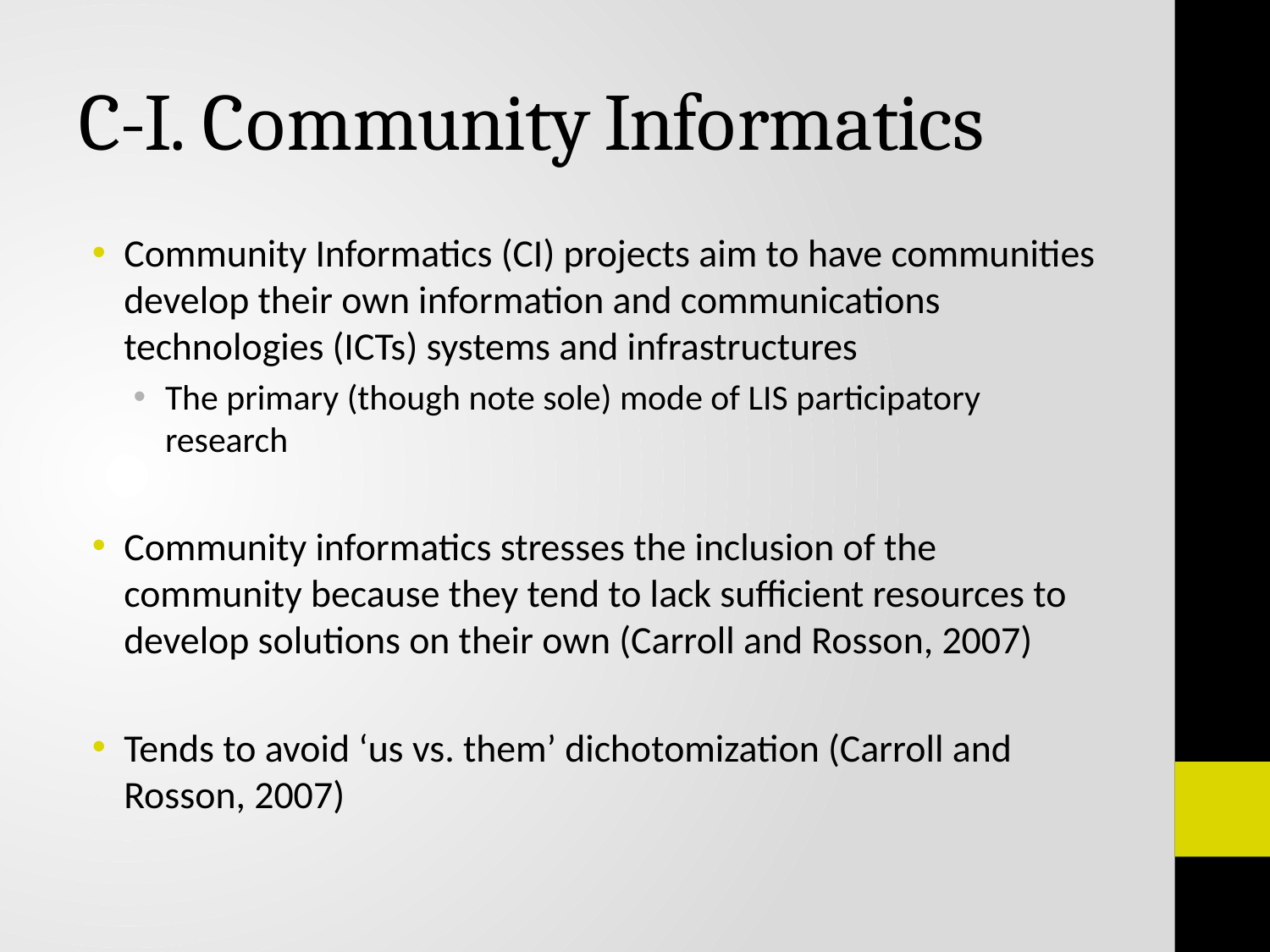

# C-I. Community Informatics
Community Informatics (CI) projects aim to have communities develop their own information and communications technologies (ICTs) systems and infrastructures
The primary (though note sole) mode of LIS participatory research

Community informatics stresses the inclusion of the community because they tend to lack sufficient resources to develop solutions on their own (Carroll and Rosson, 2007)

Tends to avoid ‘us vs. them’ dichotomization (Carroll and Rosson, 2007)